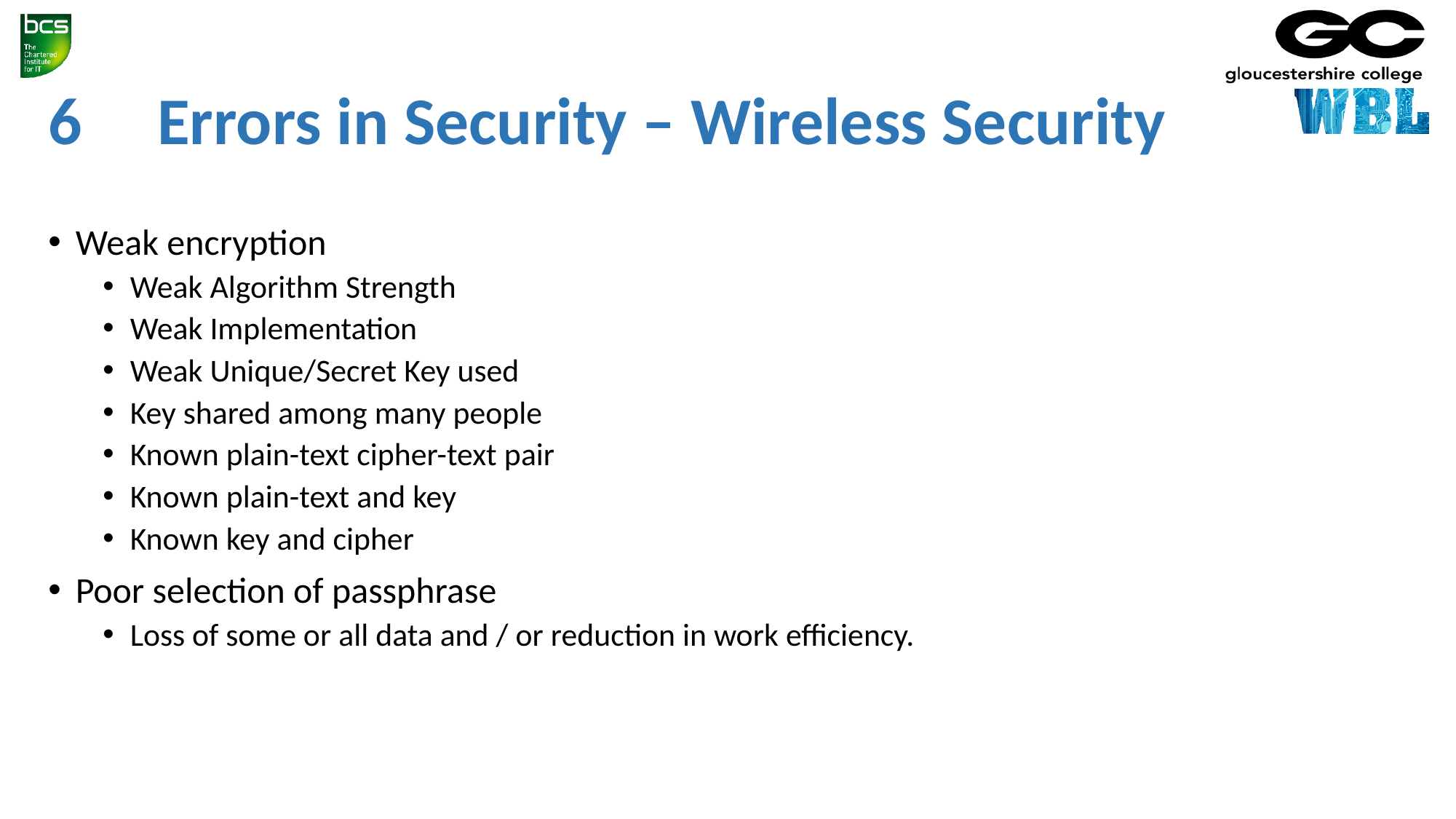

# 6	Errors in Security – Wireless Security
Weak encryption
Weak Algorithm Strength
Weak Implementation
Weak Unique/Secret Key used
Key shared among many people
Known plain-text cipher-text pair
Known plain-text and key
Known key and cipher
Poor selection of passphrase
Loss of some or all data and / or reduction in work efficiency.